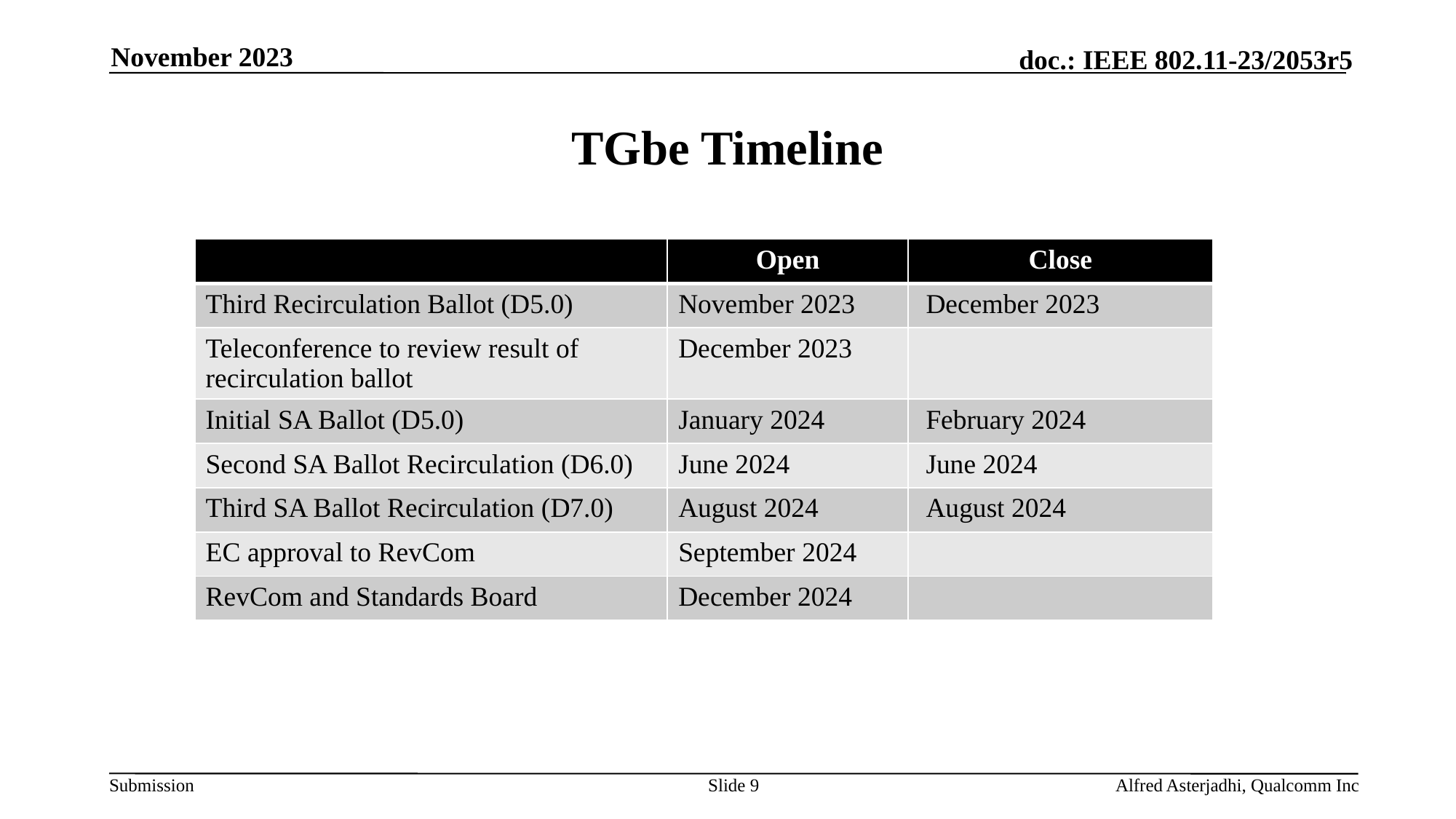

November 2023
# TGbe Timeline
|  | Open | Close |
| --- | --- | --- |
| Third Recirculation Ballot (D5.0) | November 2023 | December 2023 |
| Teleconference to review result of recirculation ballot | December 2023 |  |
| Initial SA Ballot (D5.0) | January 2024 | February 2024 |
| Second SA Ballot Recirculation (D6.0) | June 2024 | June 2024 |
| Third SA Ballot Recirculation (D7.0) | August 2024 | August 2024 |
| EC approval to RevCom | September 2024 |  |
| RevCom and Standards Board | December 2024 |  |
Slide 9
Alfred Asterjadhi, Qualcomm Inc